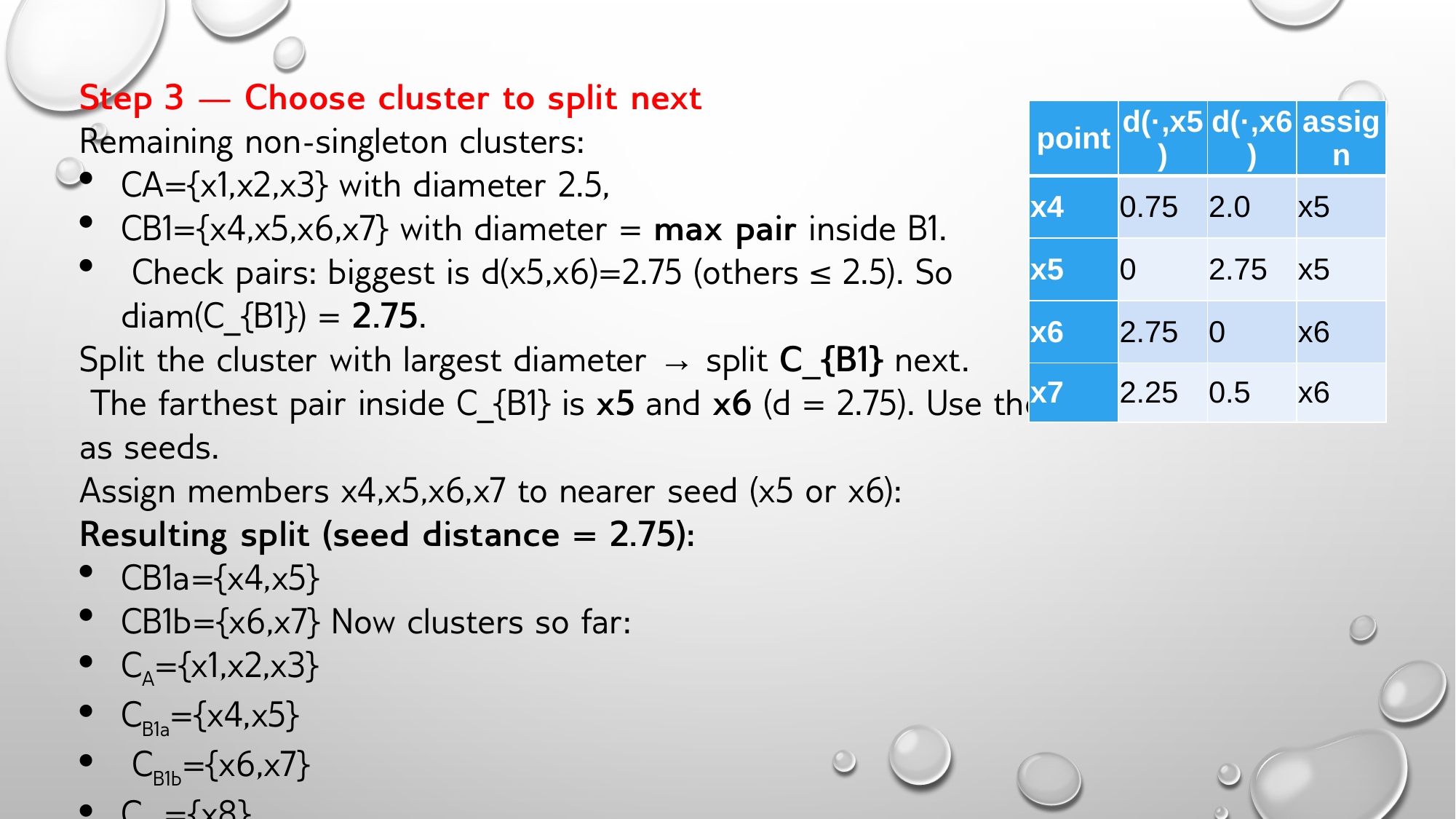

Step 3 — Choose cluster to split next
Remaining non-singleton clusters:
CA={x1,x2,x3} with diameter 2.5,
CB1={x4,x5,x6,x7} with diameter = max pair inside B1.
 Check pairs: biggest is d(x5,x6)=2.75 (others ≤ 2.5). So diam(C_{B1}) = 2.75.
Split the cluster with largest diameter → split C_{B1} next.
 The farthest pair inside C_{B1} is x5 and x6 (d = 2.75). Use them as seeds.
Assign members x4,x5,x6,x7 to nearer seed (x5 or x6):
Resulting split (seed distance = 2.75):
CB1a={x4,x5}
CB1b={x6,x7} Now clusters so far:
CA={x1,x2,x3}
CB1a={x4,x5}
 CB1b={x6,x7}
CB2={x8}

| point | d(·,x5) | d(·,x6) | assign |
| --- | --- | --- | --- |
| x4 | 0.75 | 2.0 | x5 |
| x5 | 0 | 2.75 | x5 |
| x6 | 2.75 | 0 | x6 |
| x7 | 2.25 | 0.5 | x6 |